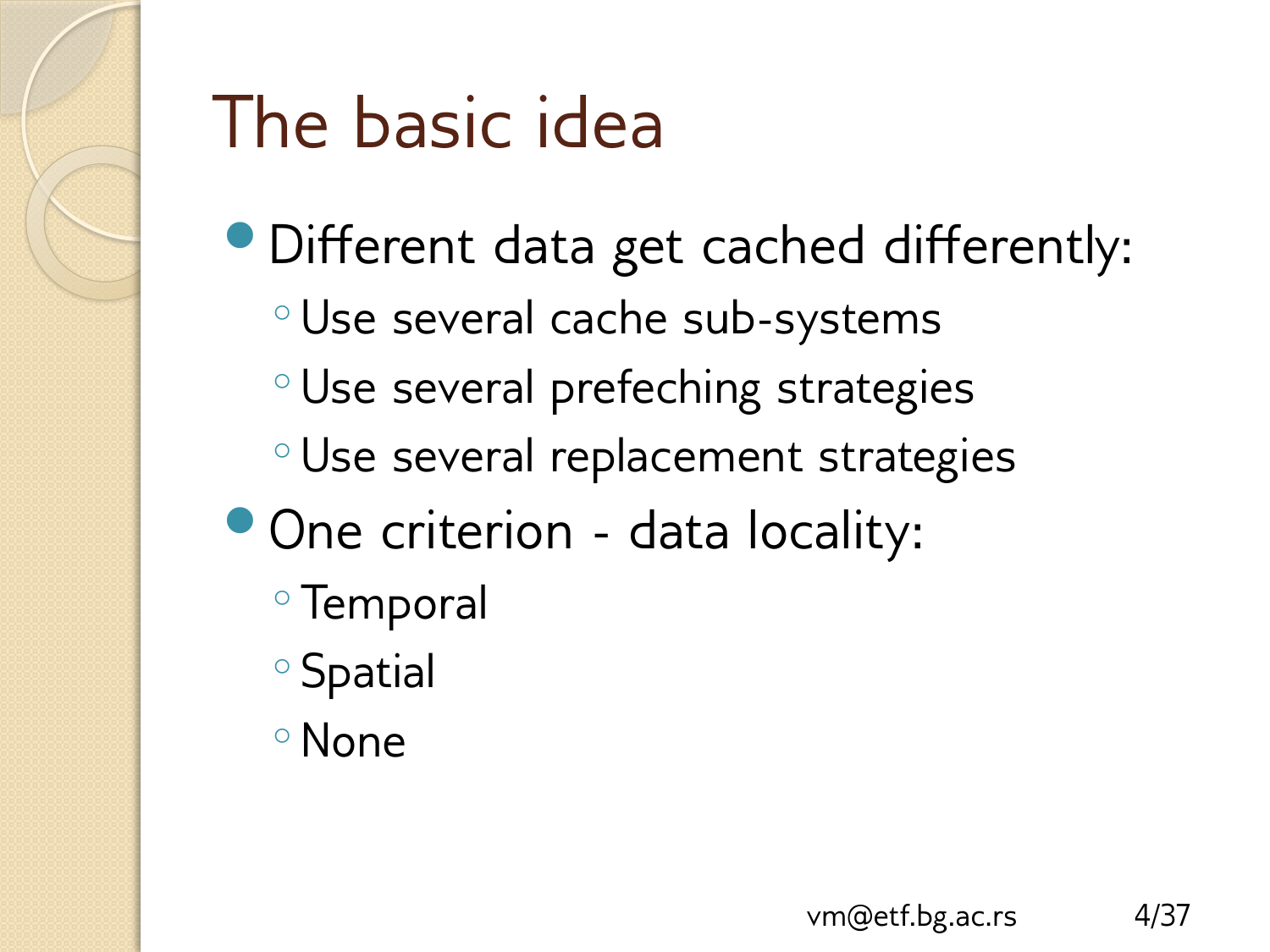

# The basic idea
Different data get cached differently:
Use several cache sub-systems
Use several prefeching strategies
Use several replacement strategies
One criterion - data locality:
Temporal
Spatial
None